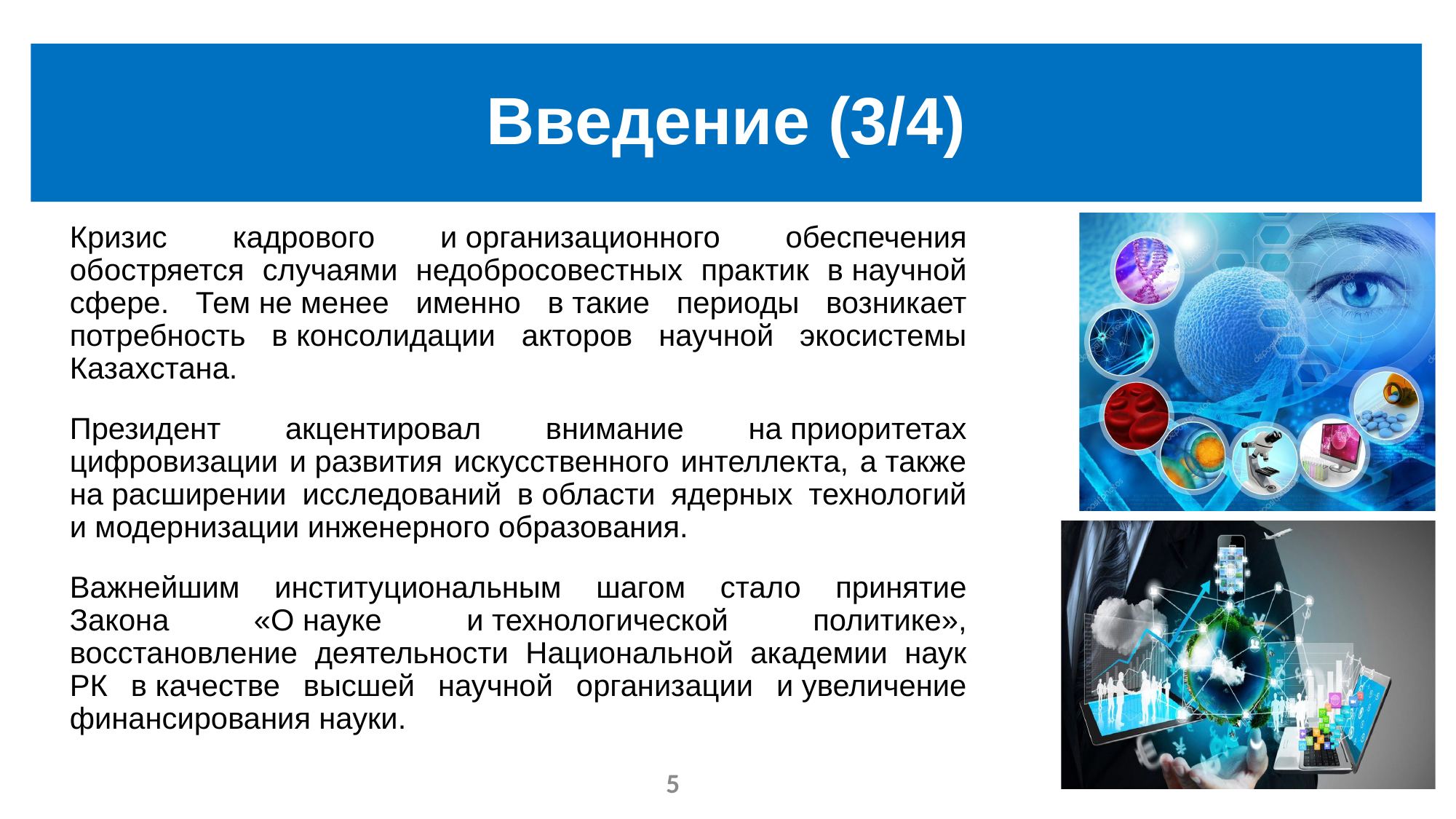

Введение (3/4)

Кризис кадрового и организационного обеспечения обостряется случаями недобросовестных практик в научной сфере. Тем не менее именно в такие периоды возникает потребность в консолидации акторов научной экосистемы Казахстана.
Президент акцентировал внимание на приоритетах цифровизации и развития искусственного интеллекта, а также на расширении исследований в области ядерных технологий и модернизации инженерного образования.
Важнейшим институциональным шагом стало принятие Закона «О науке и технологической политике», восстановление деятельности Национальной академии наук РК в качестве высшей научной организации и увеличение финансирования науки.

5